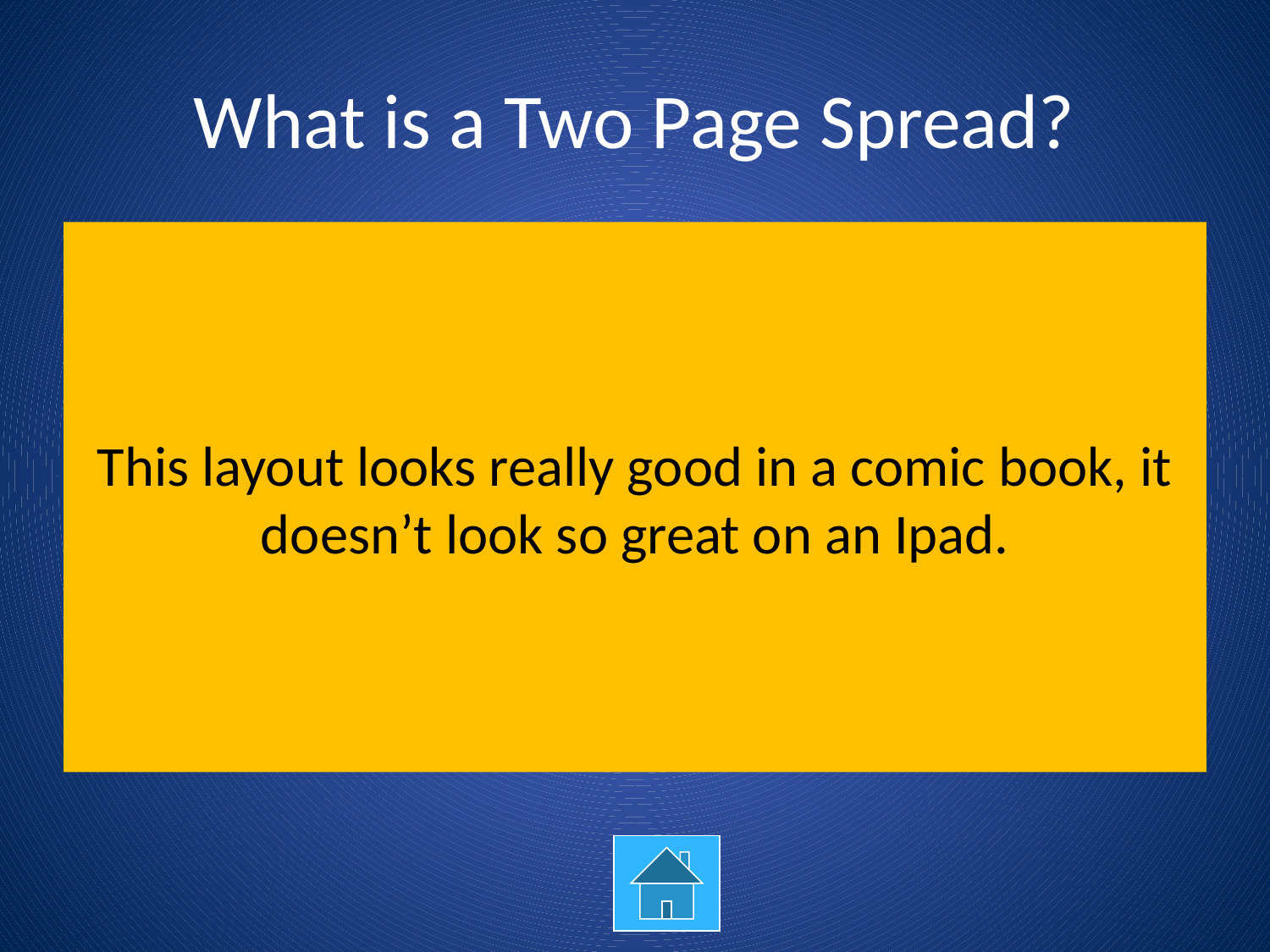

# What is a Two Page Spread?
This layout looks really good in a comic book, it doesn’t look so great on an Ipad.